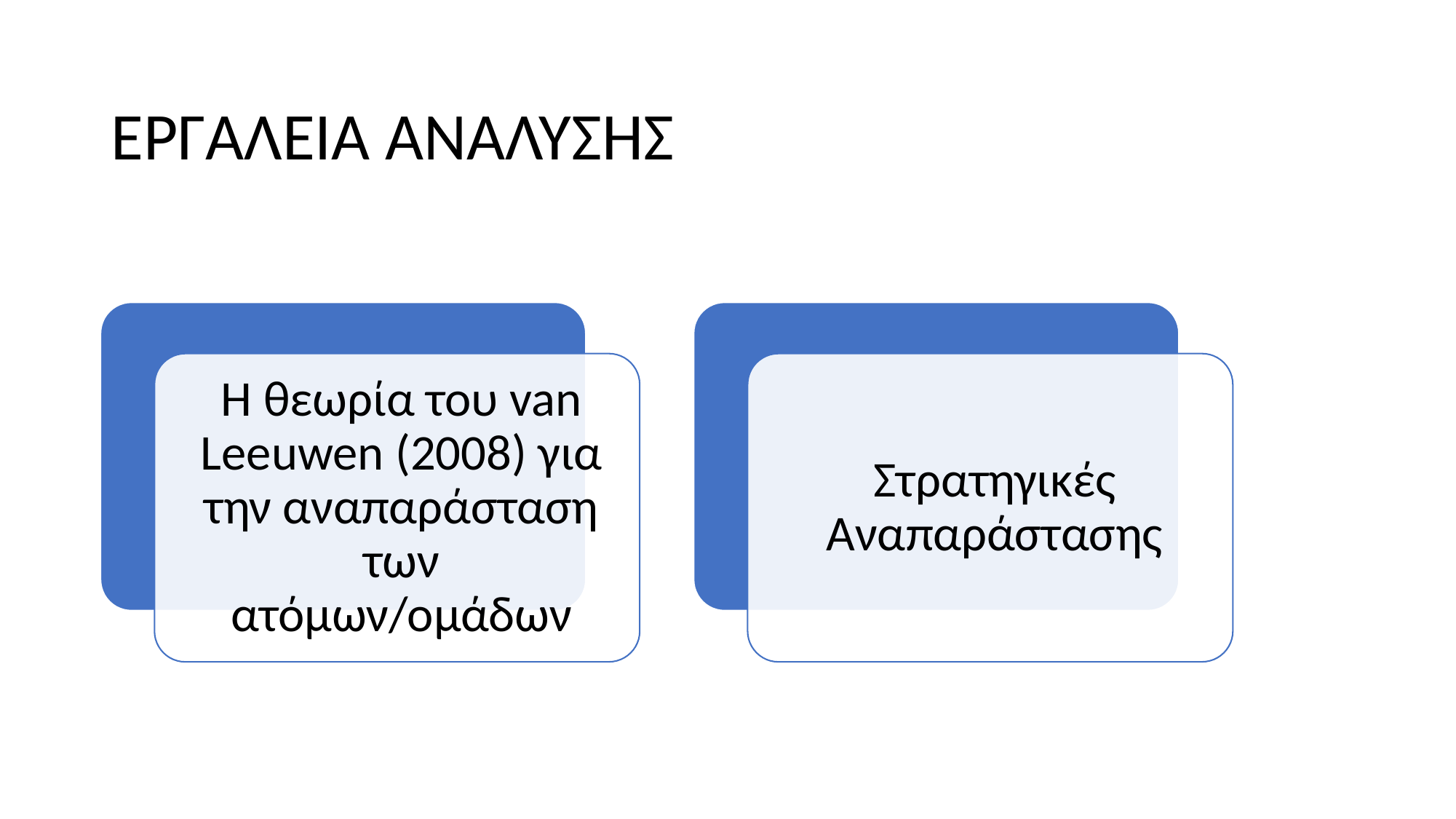

# ΕΡΓΑΛΕΙΑ ΑΝΑΛΥΣΗΣ

Η θεωρία του van Leeuwen (2008) για την αναπαράσταση των ατόμων/ομάδων
Στρατηγικές Αναπαράστασης